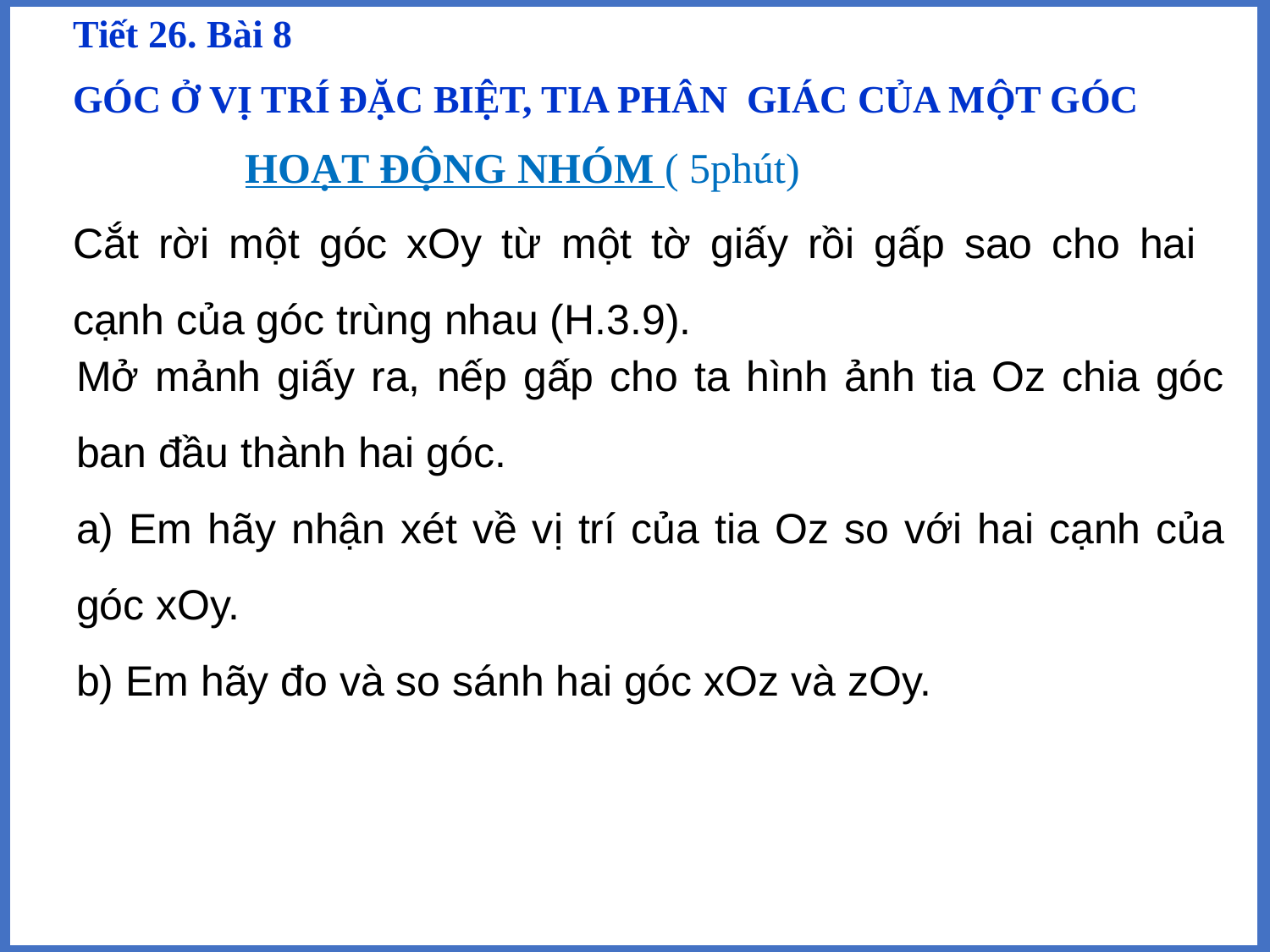

Tiết 26. Bài 8
GÓC Ở VỊ TRÍ ĐẶC BIỆT, TIA PHÂN  GIÁC CỦA MỘT GÓC
HOẠT ĐỘNG NHÓM ( 5phút)
Cắt rời một góc xOy từ một tờ giấy rồi gấp sao cho hai cạnh của góc trùng nhau (H.3.9).
Mở mảnh giấy ra, nếp gấp cho ta hình ảnh tia Oz chia góc ban đầu thành hai góc.
a) Em hãy nhận xét về vị trí của tia Oz so với hai cạnh của góc xOy.
b) Em hãy đo và so sánh hai góc xOz và zOy.